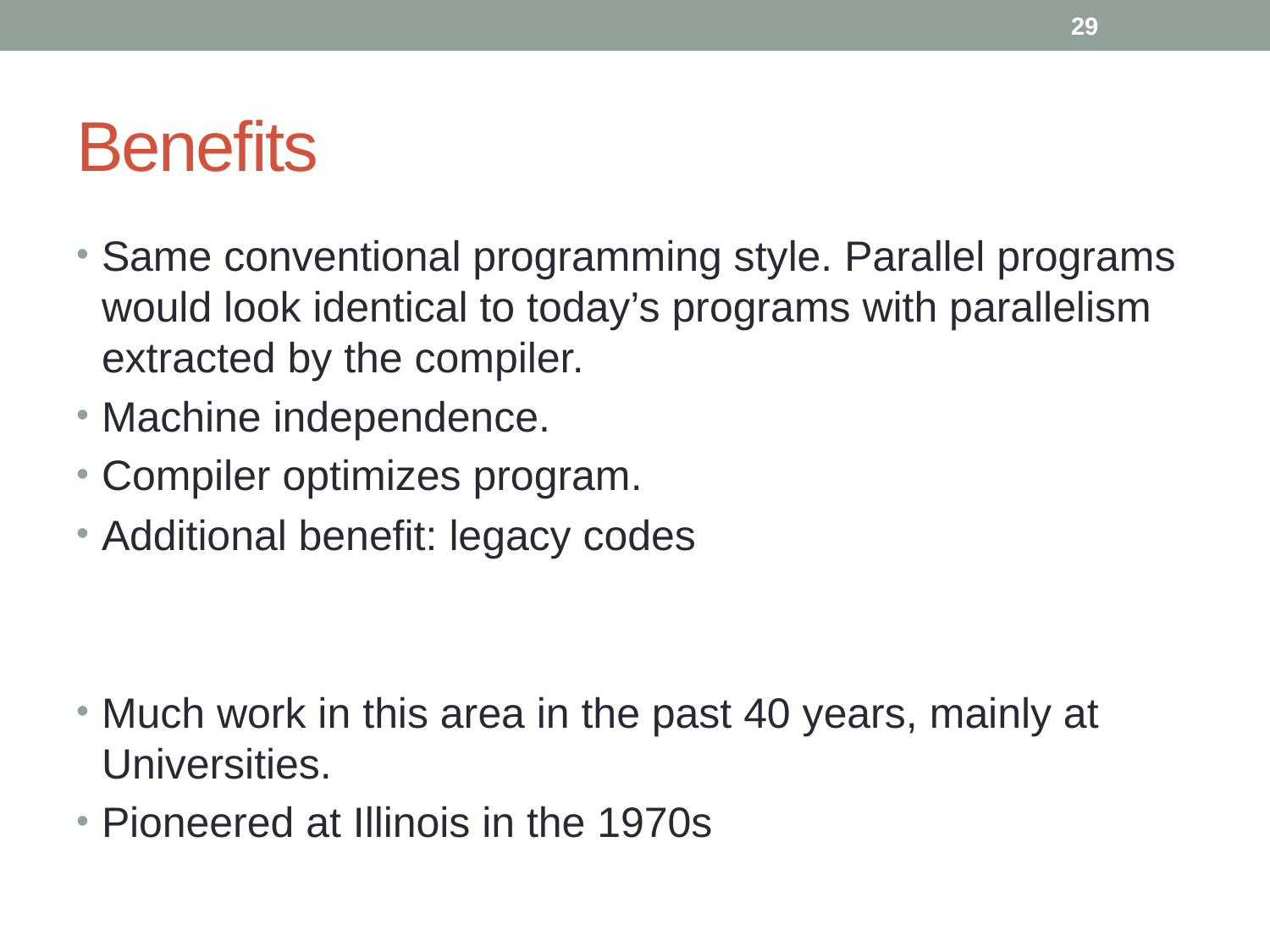

29
# Benefits
Same conventional programming style. Parallel programs would look identical to today’s programs with parallelism extracted by the compiler.
Machine independence.
Compiler optimizes program.
Additional benefit: legacy codes

Much work in this area in the past 40 years, mainly at Universities.
Pioneered at Illinois in the 1970s